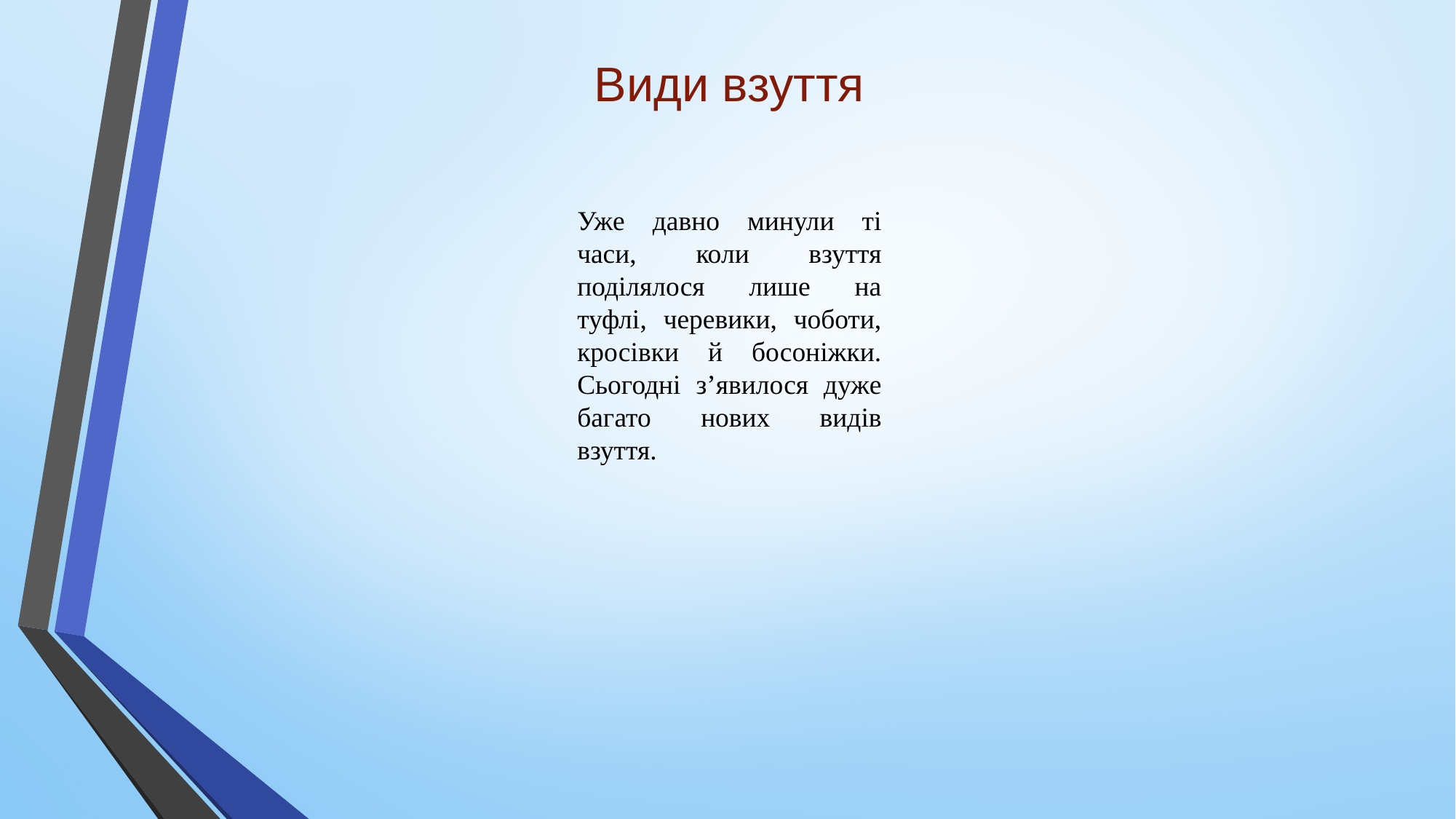

Види взуття
Уже давно минули ті часи, коли взуття поділялося лише на туфлі, черевики, чоботи, кросівки й босоніжки. Сьогодні з’явилося дуже багато нових видів взуття.